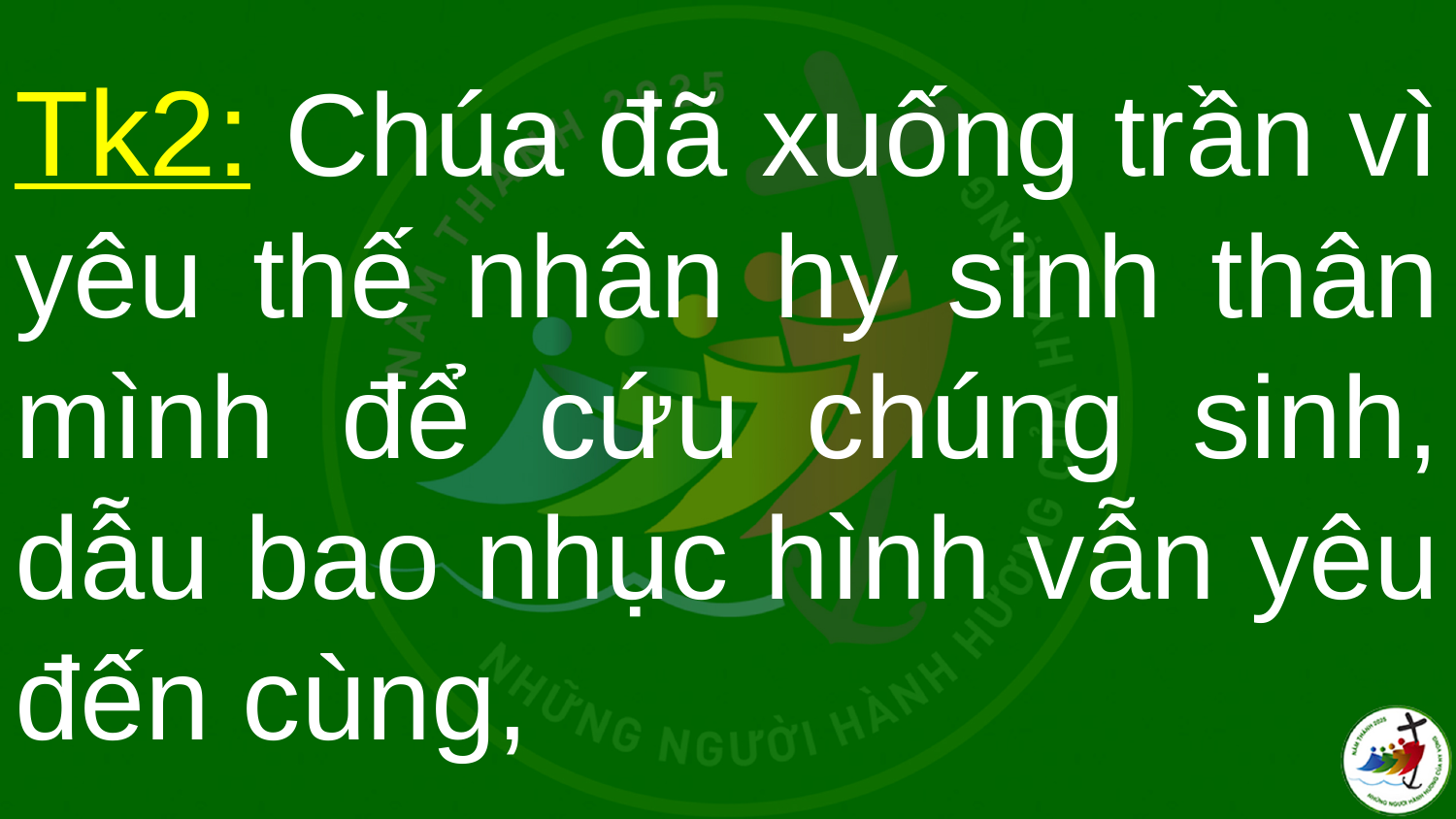

# Tk2: Chúa đã xuống trần vì yêu thế nhân hy sinh thân mình để cứu chúng sinh, dẫu bao nhục hình vẫn yêu đến cùng,